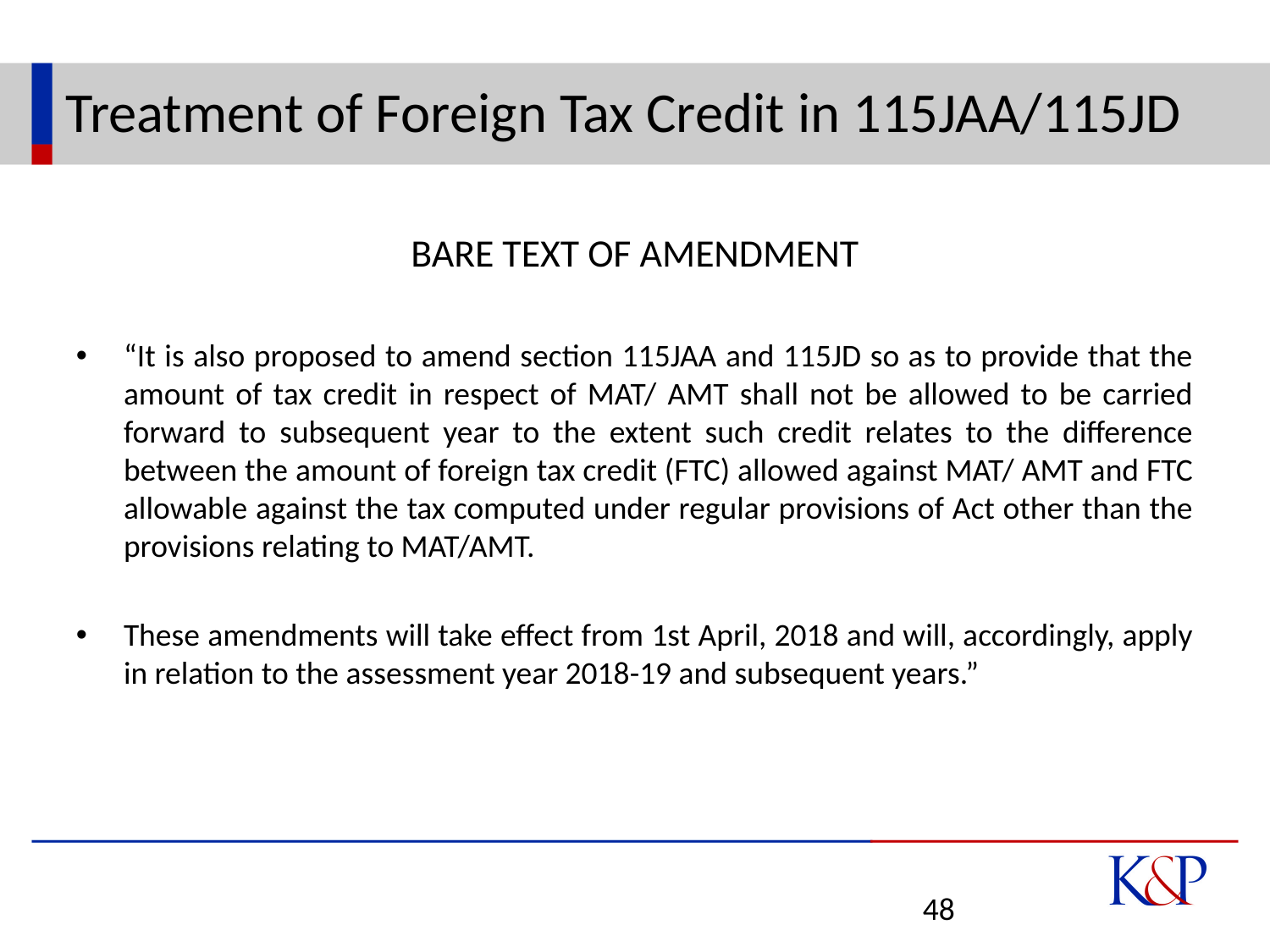

# Treatment of Foreign Tax Credit in 115JAA/115JD
BARE TEXT OF AMENDMENT

“It is also proposed to amend section 115JAA and 115JD so as to provide that the amount of tax credit in respect of MAT/ AMT shall not be allowed to be carried forward to subsequent year to the extent such credit relates to the difference between the amount of foreign tax credit (FTC) allowed against MAT/ AMT and FTC allowable against the tax computed under regular provisions of Act other than the provisions relating to MAT/AMT.

These amendments will take effect from 1st April, 2018 and will, accordingly, apply in relation to the assessment year 2018-19 and subsequent years.”

48